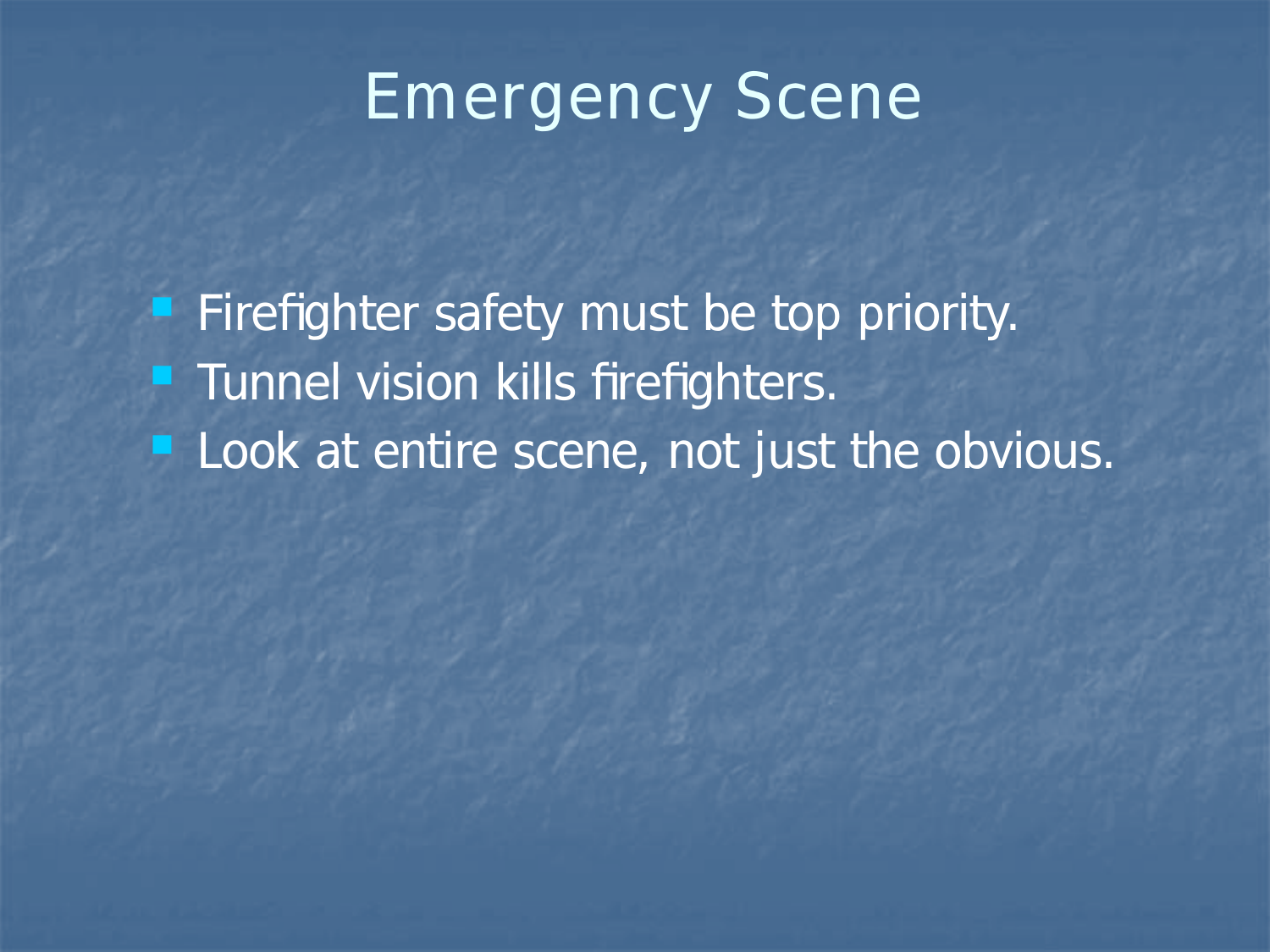

Emergency Scene
Firefighter safety must be top priority.
Tunnel vision kills firefighters.
Look at entire scene, not just the obvious.